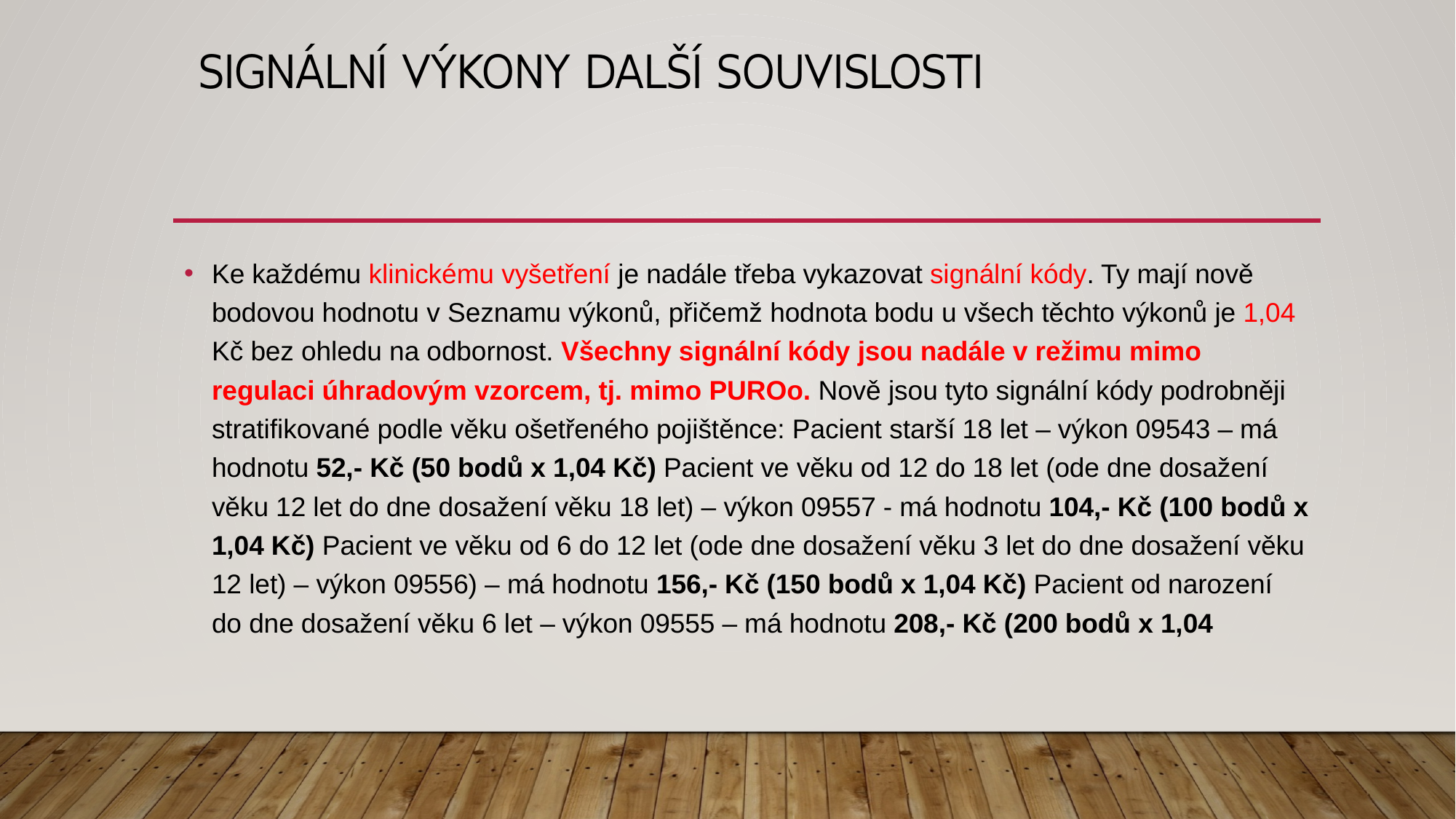

# Signální výkony další souvislosti
Ke každému klinickému vyšetření je nadále třeba vykazovat signální kódy. Ty mají nově bodovou hodnotu v Seznamu výkonů, přičemž hodnota bodu u všech těchto výkonů je 1,04 Kč bez ohledu na odbornost. Všechny signální kódy jsou nadále v režimu mimo regulaci úhradovým vzorcem, tj. mimo PUROo. Nově jsou tyto signální kódy podrobněji stratifikované podle věku ošetřeného pojištěnce: Pacient starší 18 let – výkon 09543 – má hodnotu 52,- Kč (50 bodů x 1,04 Kč) Pacient ve věku od 12 do 18 let (ode dne dosažení věku 12 let do dne dosažení věku 18 let) – výkon 09557 - má hodnotu 104,- Kč (100 bodů x 1,04 Kč) Pacient ve věku od 6 do 12 let (ode dne dosažení věku 3 let do dne dosažení věku 12 let) – výkon 09556) – má hodnotu 156,- Kč (150 bodů x 1,04 Kč) Pacient od narození do dne dosažení věku 6 let – výkon 09555 – má hodnotu 208,- Kč (200 bodů x 1,04